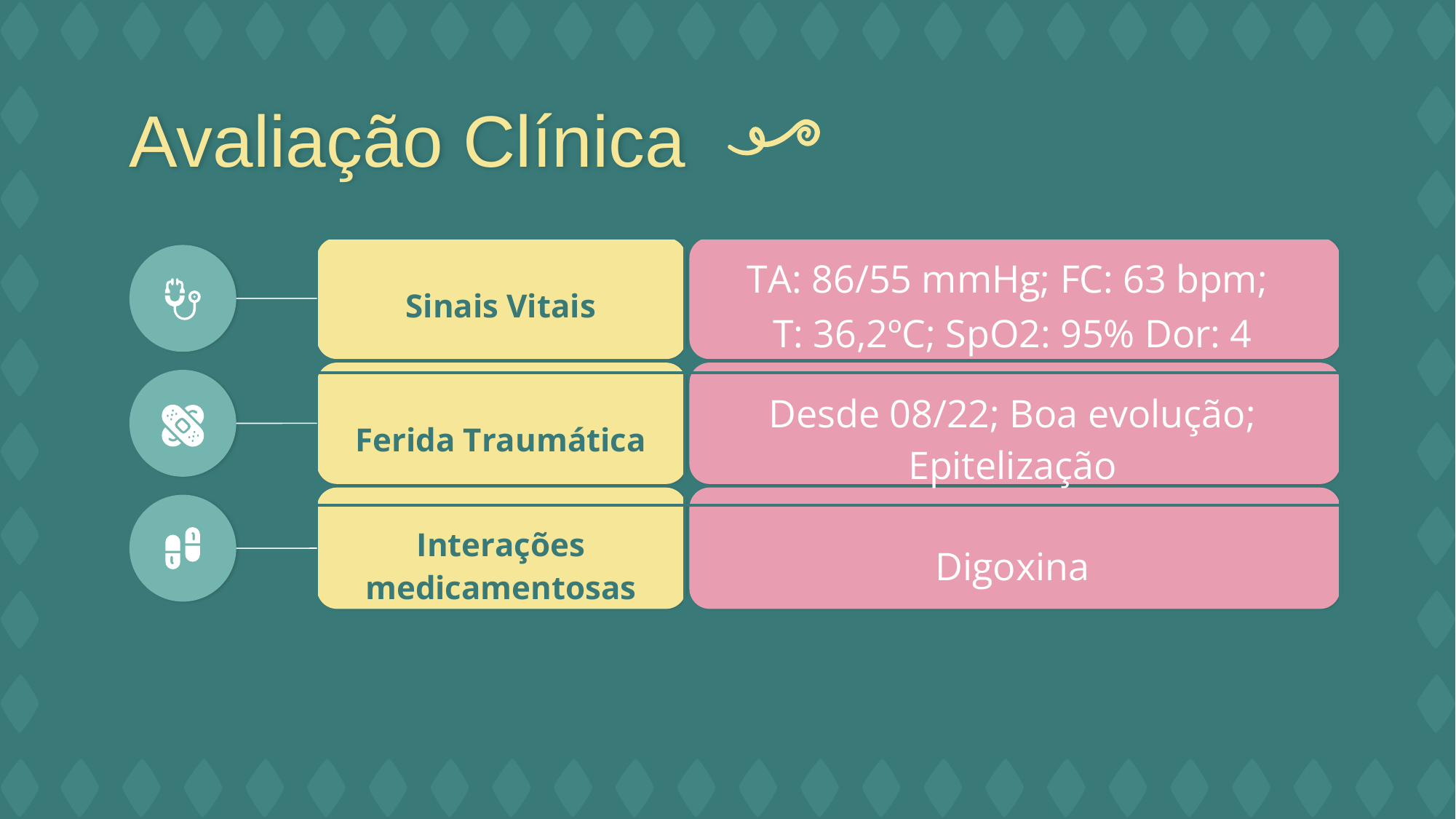

# Avaliação Clínica

| Sinais Vitais | TA: 86/55 mmHg; FC: 63 bpm; T: 36,2ºC; SpO2: 95% Dor: 4 |
| --- | --- |
| Ferida Traumática | Desde 08/22; Boa evolução; Epitelização |
| Interações medicamentosas | Digoxina |